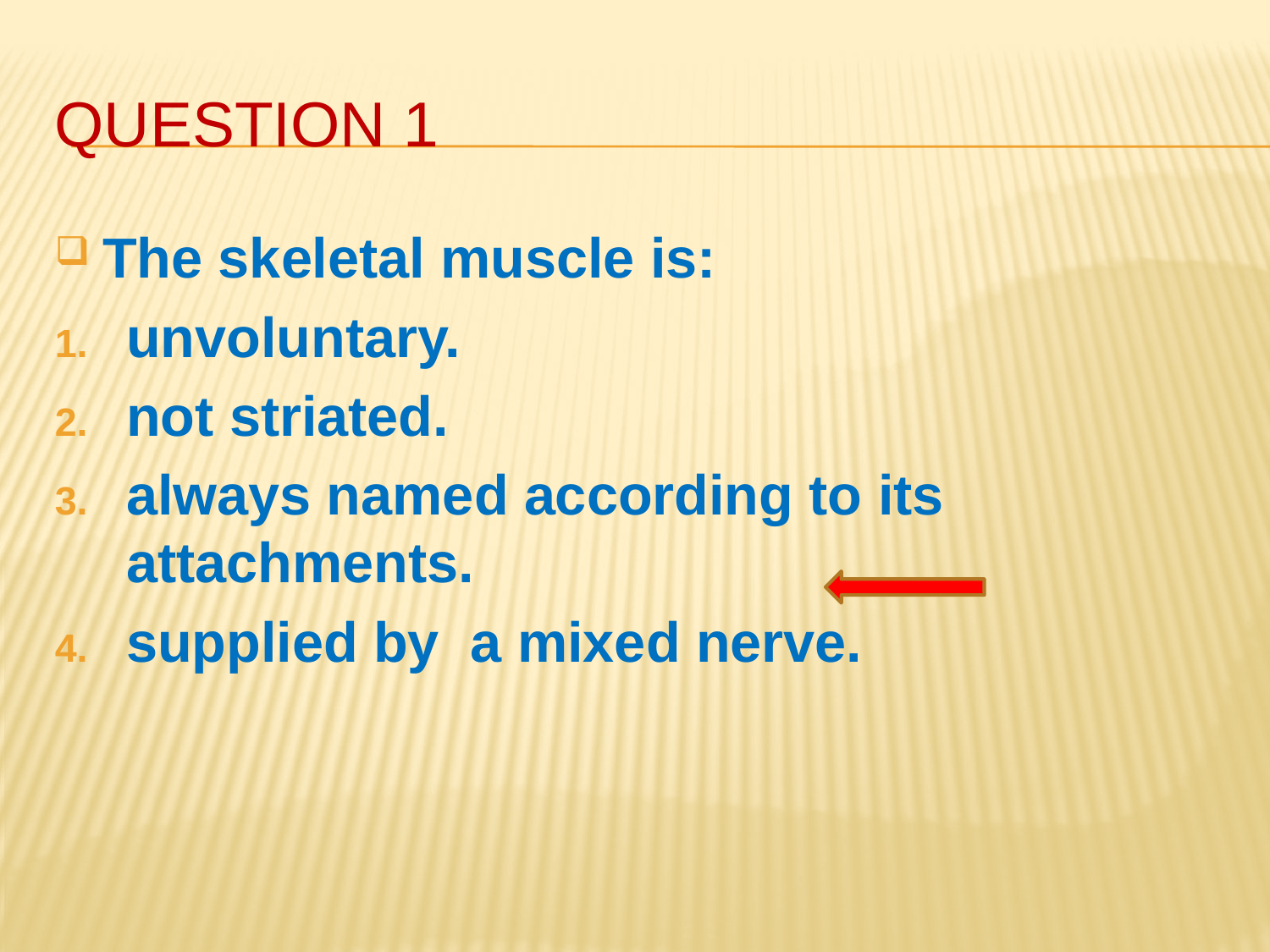

# QUESTION 1
The skeletal muscle is:
unvoluntary.
not striated.
always named according to its attachments.
supplied by  a mixed nerve.